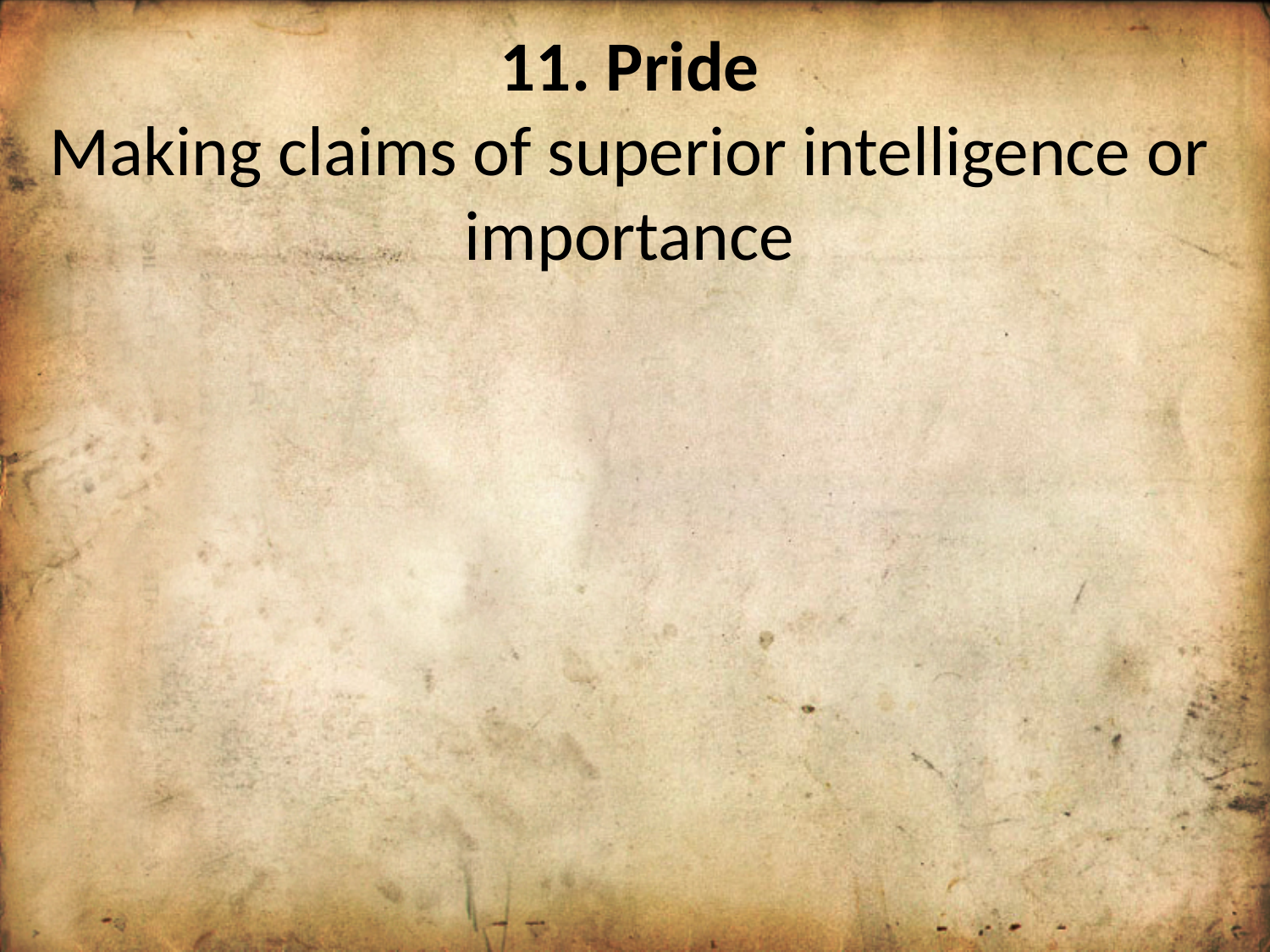

11. Pride
Making claims of superior intelligence or importance